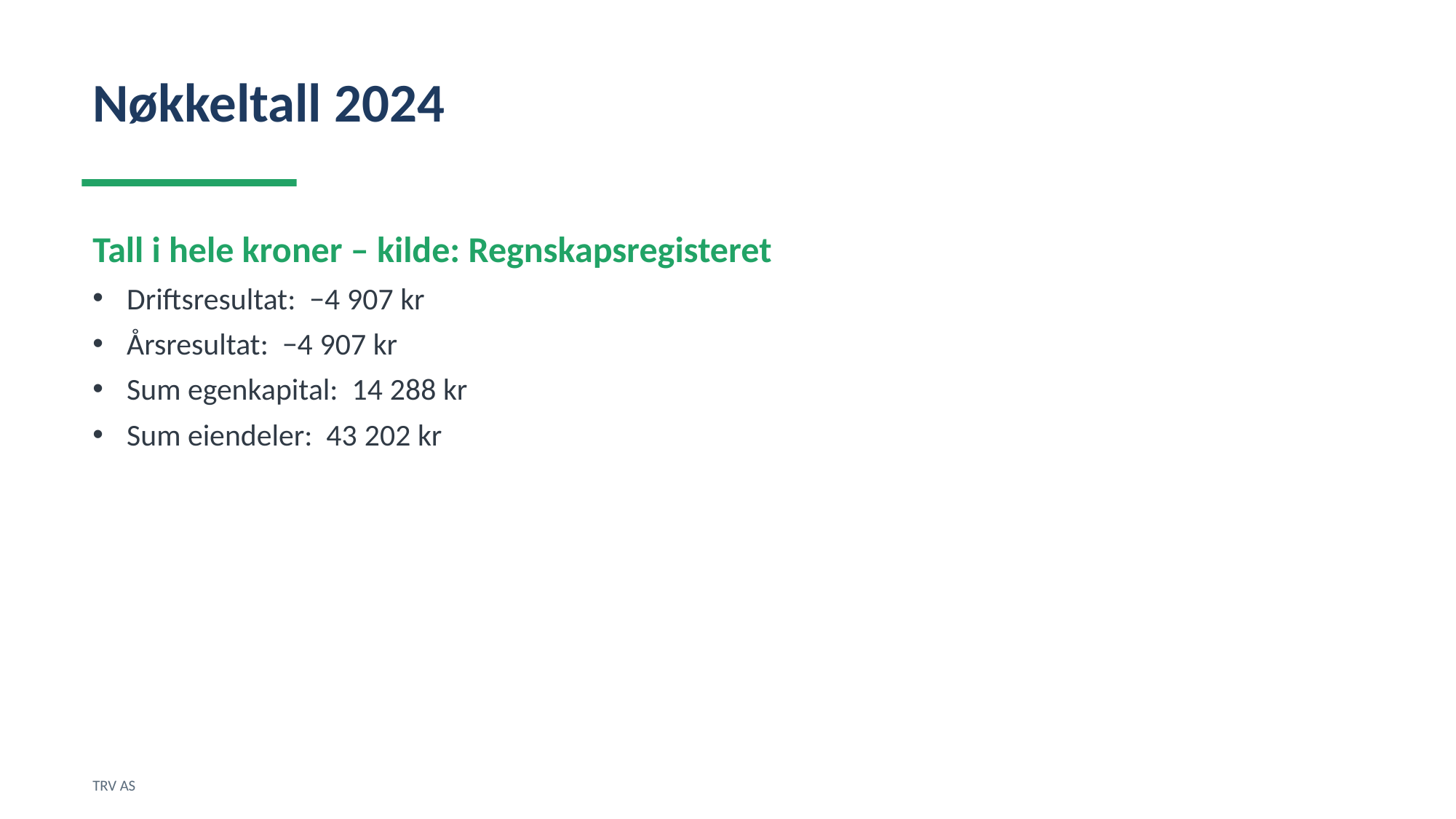

Nøkkeltall 2024

Tall i hele kroner – kilde: Regnskapsregisteret
Driftsresultat:  −4 907 kr
Årsresultat:  −4 907 kr
Sum egenkapital:  14 288 kr
Sum eiendeler:  43 202 kr
TRV AS